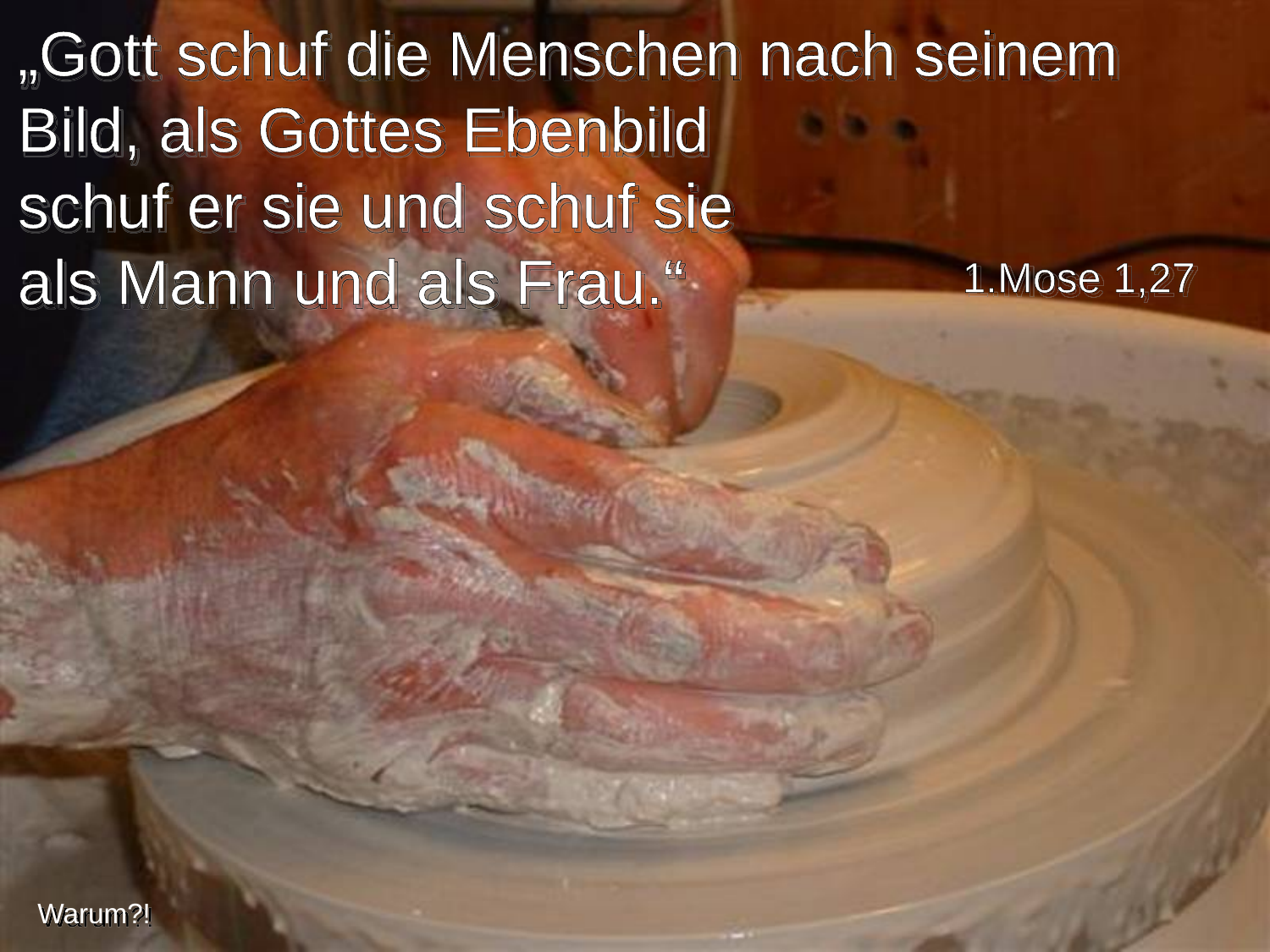

„Gott schuf die Menschen nach seinem Bild, als Gottes Ebenbild
schuf er sie und schuf sie
als Mann und als Frau.“
1.Mose 1,27
Warum?!